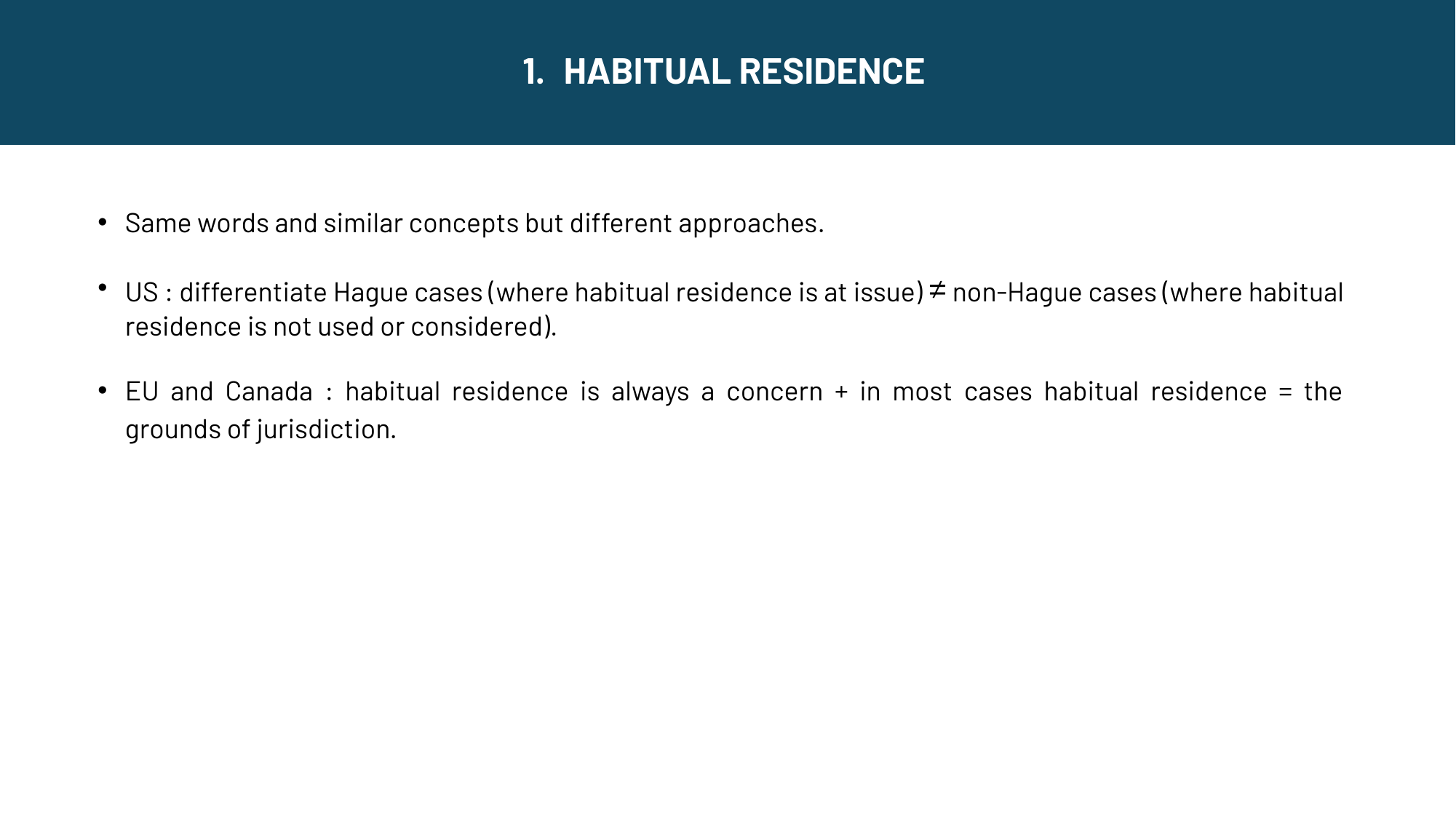

# Habitual residence
Same words and similar concepts but different approaches.
US : differentiate Hague cases (where habitual residence is at issue) ≠ non-Hague cases (where habitual residence is not used or considered).
EU and Canada : habitual residence is always a concern + in most cases habitual residence = the grounds of jurisdiction.